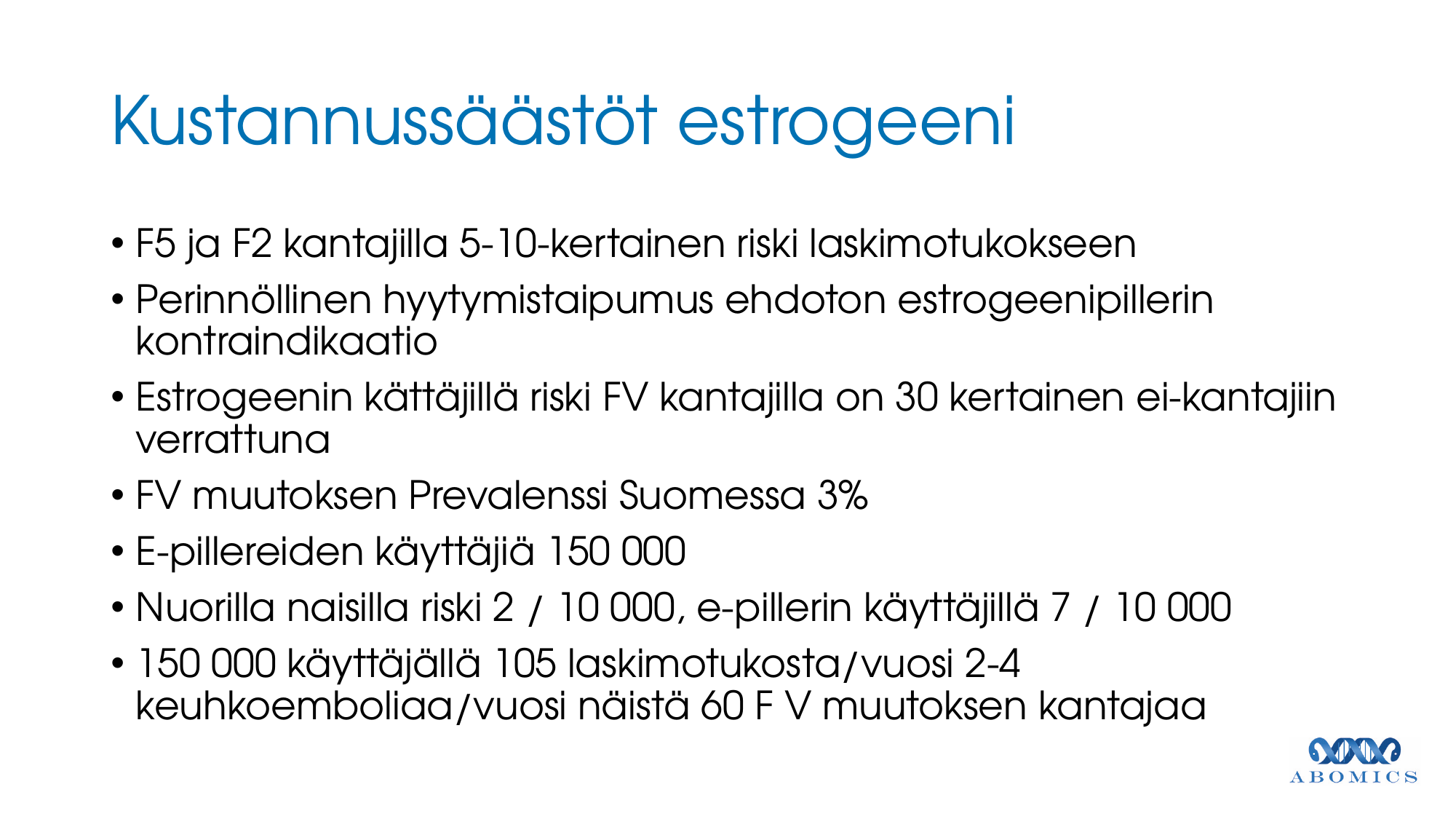

# Kustannussäästöt estrogeeni
F5 ja F2 kantajilla 5-10-kertainen riski laskimotukokseen
Perinnöllinen hyytymistaipumus ehdoton estrogeenipillerin kontraindikaatio
Estrogeenin kättäjillä riski FV kantajilla on 30 kertainen ei-kantajiin verrattuna
FV muutoksen Prevalenssi Suomessa 3%
E-pillereiden käyttäjiä 150 000
Nuorilla naisilla riski 2 / 10 000, e-pillerin käyttäjillä 7 / 10 000
150 000 käyttäjällä 105 laskimotukosta/vuosi 2-4 keuhkoemboliaa/vuosi näistä 60 F V muutoksen kantajaa